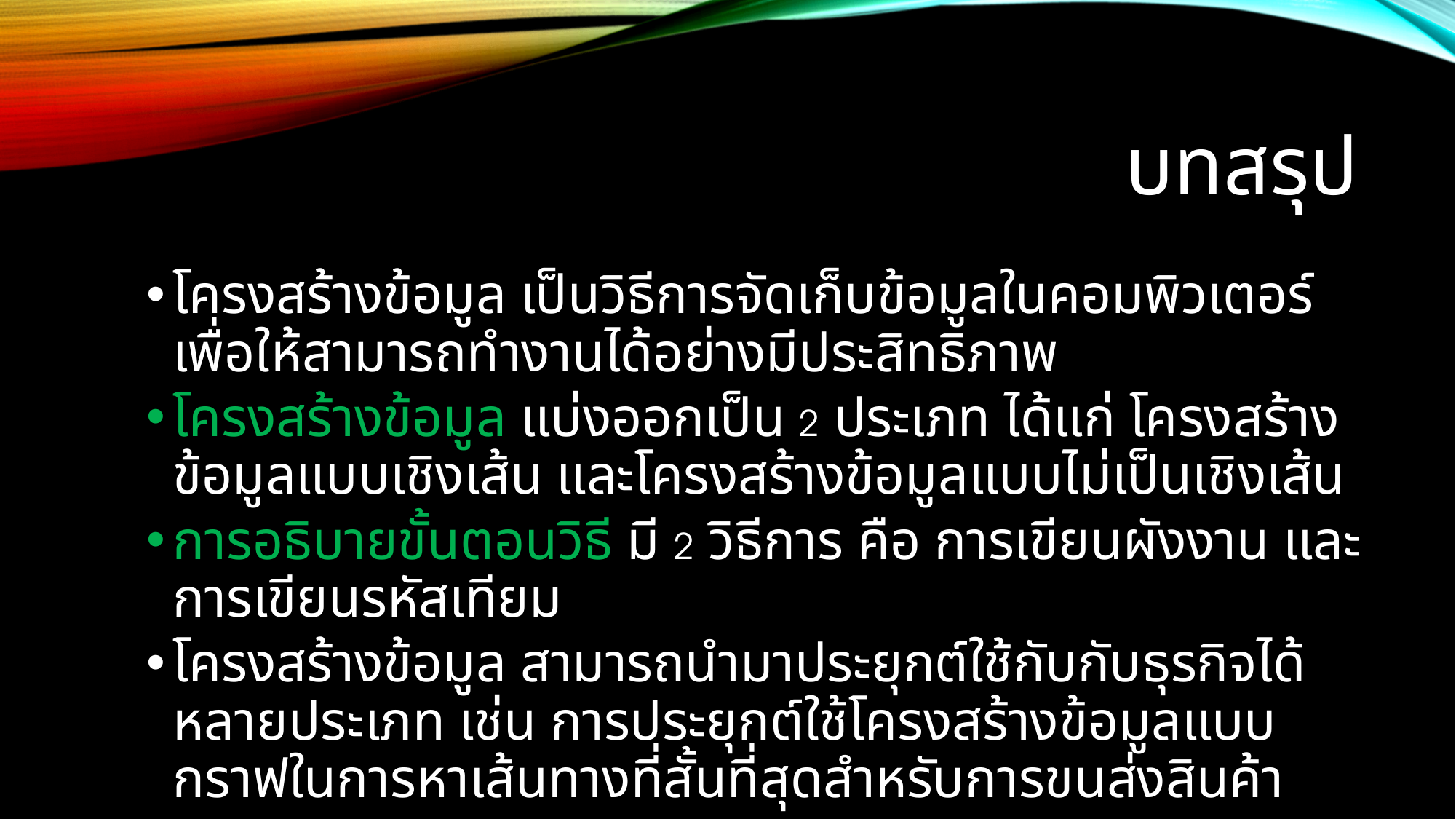

# บทสรุป
โครงสร้างข้อมูล เป็นวิธีการจัดเก็บข้อมูลในคอมพิวเตอร์เพื่อให้สามารถทำงานได้อย่างมีประสิทธิภาพ
โครงสร้างข้อมูล แบ่งออกเป็น 2 ประเภท ได้แก่ โครงสร้างข้อมูลแบบเชิงเส้น และโครงสร้างข้อมูลแบบไม่เป็นเชิงเส้น
การอธิบายขั้นตอนวิธี มี 2 วิธีการ คือ การเขียนผังงาน และการเขียนรหัสเทียม
โครงสร้างข้อมูล สามารถนำมาประยุกต์ใช้กับกับธุรกิจได้หลายประเภท เช่น การประยุกต์ใช้โครงสร้างข้อมูลแบบกราฟในการหาเส้นทางที่สั้นที่สุดสำหรับการขนส่งสินค้า